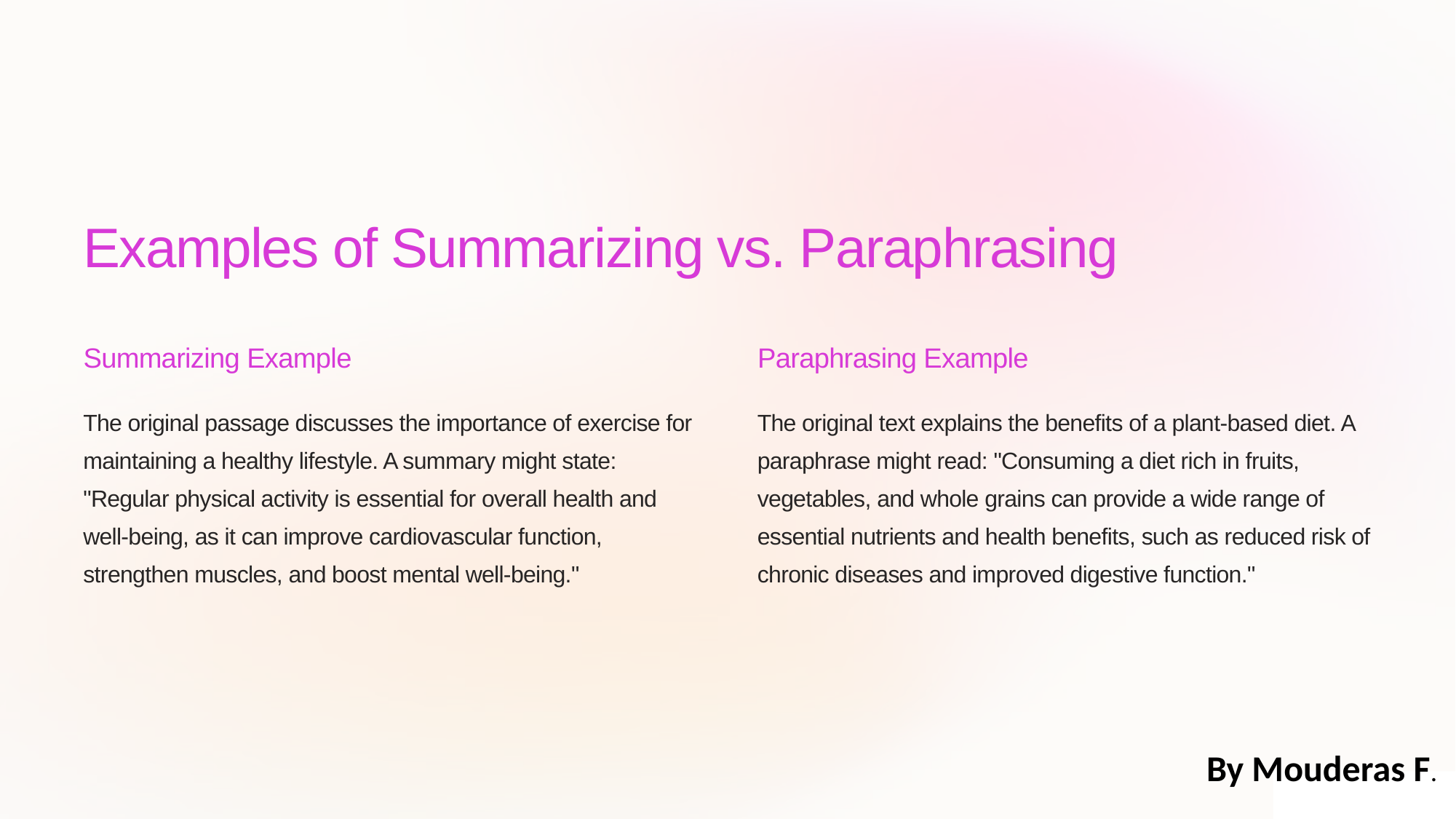

Examples of Summarizing vs. Paraphrasing
Summarizing Example
Paraphrasing Example
The original passage discusses the importance of exercise for maintaining a healthy lifestyle. A summary might state: "Regular physical activity is essential for overall health and well-being, as it can improve cardiovascular function, strengthen muscles, and boost mental well-being."
The original text explains the benefits of a plant-based diet. A paraphrase might read: "Consuming a diet rich in fruits, vegetables, and whole grains can provide a wide range of essential nutrients and health benefits, such as reduced risk of chronic diseases and improved digestive function."
By Mouderas F.